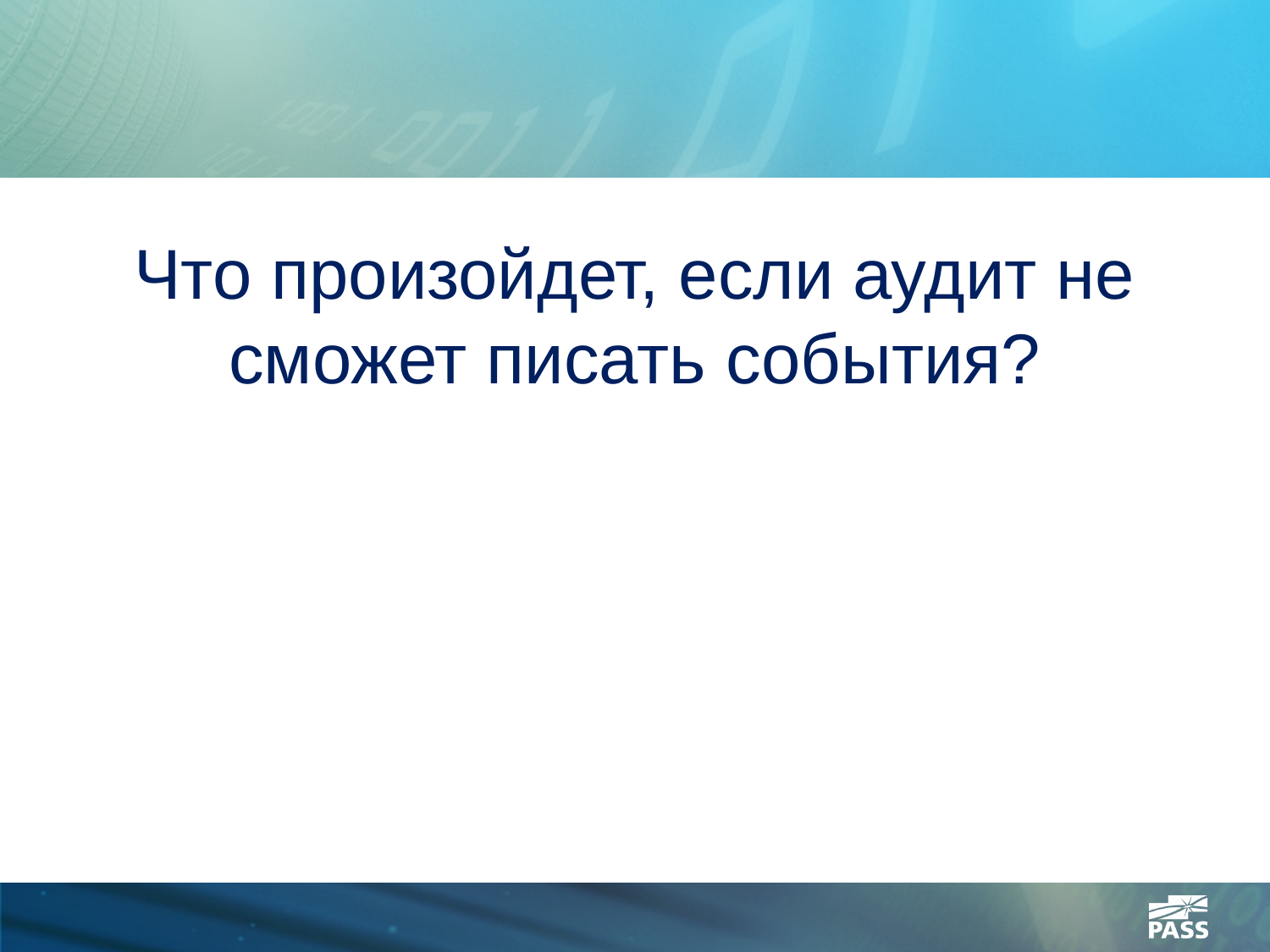

Что произойдет, если аудит не сможет писать события?